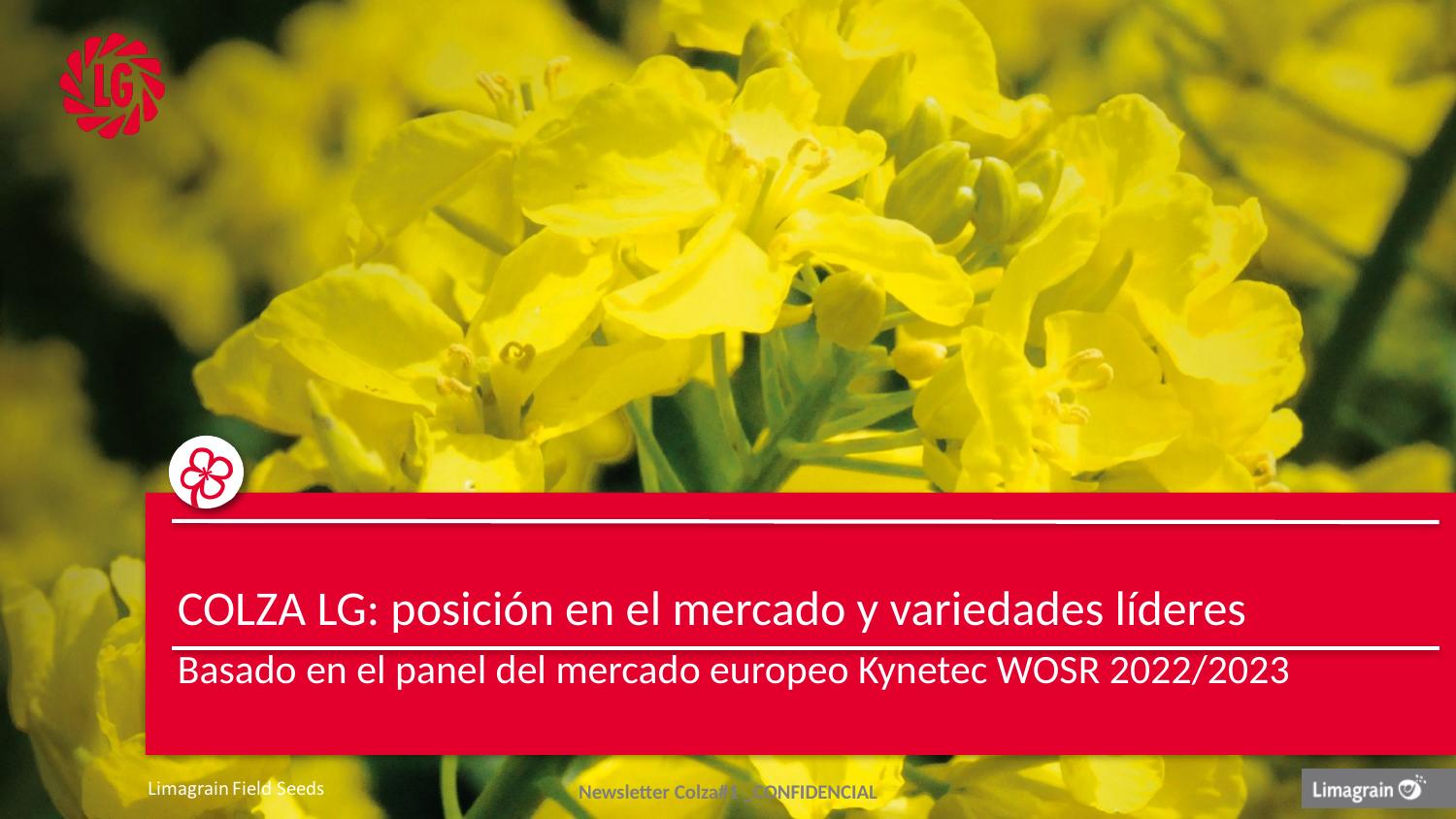

COLZA LG: posición en el mercado y variedades líderes
# Basado en el panel del mercado europeo Kynetec WOSR 2022/2023